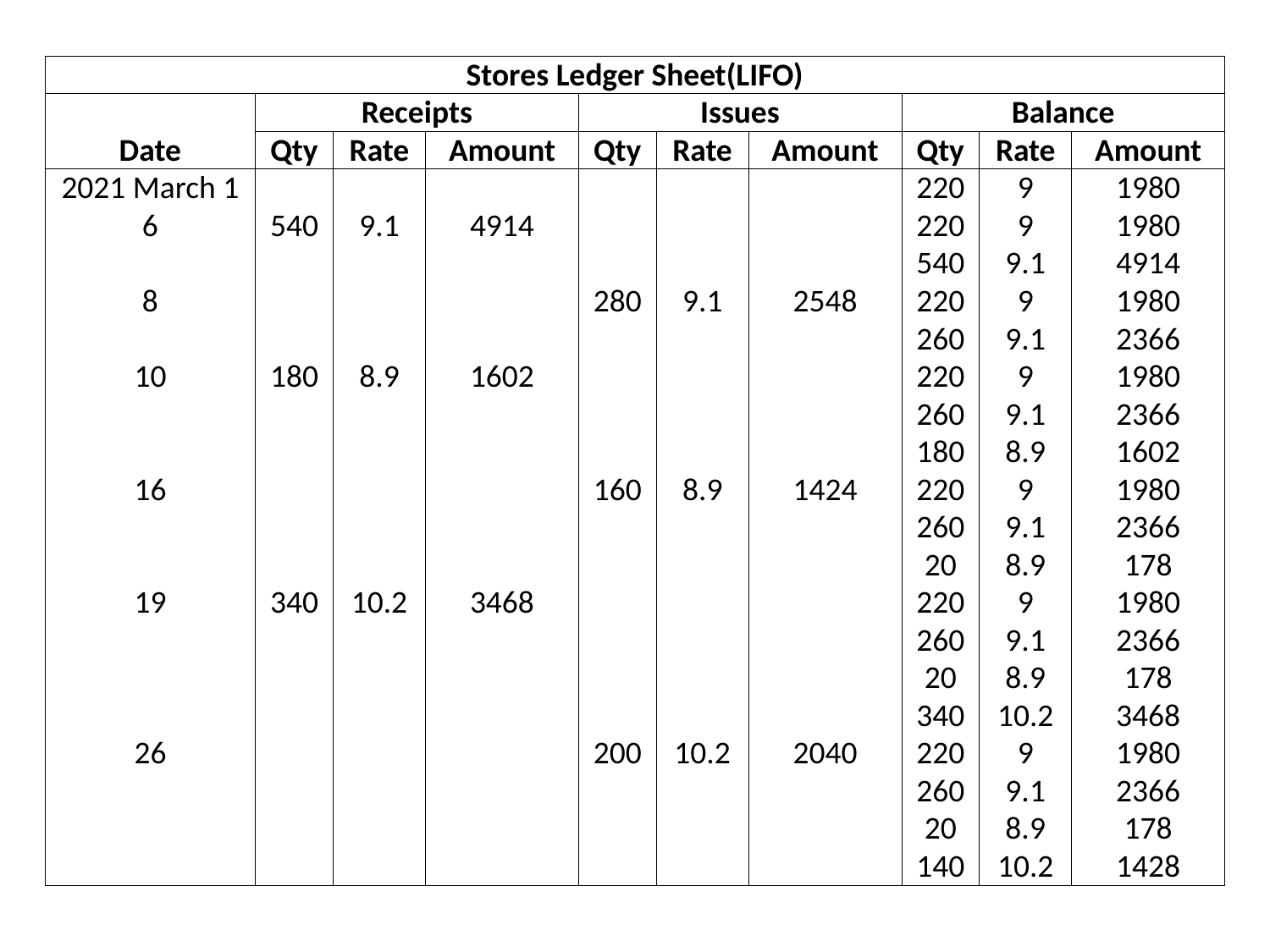

| Stores Ledger Sheet(LIFO) |  |  |  |  |  |  |  |  |  |
| --- | --- | --- | --- | --- | --- | --- | --- | --- | --- |
| Date | Receipts |  |  | Issues |  |  | Balance |  |  |
|  | Qty | Rate | Amount | Qty | Rate | Amount | Qty | Rate | Amount |
| 2021 March 1 |  |  |  |  |  |  | 220 | 9 | 1980 |
| 6 | 540 | 9.1 | 4914 |  |  |  | 220 | 9 | 1980 |
|  |  |  |  |  |  |  | 540 | 9.1 | 4914 |
| 8 |  |  |  | 280 | 9.1 | 2548 | 220 | 9 | 1980 |
|  |  |  |  |  |  |  | 260 | 9.1 | 2366 |
| 10 | 180 | 8.9 | 1602 |  |  |  | 220 | 9 | 1980 |
|  |  |  |  |  |  |  | 260 | 9.1 | 2366 |
|  |  |  |  |  |  |  | 180 | 8.9 | 1602 |
| 16 |  |  |  | 160 | 8.9 | 1424 | 220 | 9 | 1980 |
|  |  |  |  |  |  |  | 260 | 9.1 | 2366 |
|  |  |  |  |  |  |  | 20 | 8.9 | 178 |
| 19 | 340 | 10.2 | 3468 |  |  |  | 220 | 9 | 1980 |
|  |  |  |  |  |  |  | 260 | 9.1 | 2366 |
|  |  |  |  |  |  |  | 20 | 8.9 | 178 |
|  |  |  |  |  |  |  | 340 | 10.2 | 3468 |
| 26 |  |  |  | 200 | 10.2 | 2040 | 220 | 9 | 1980 |
|  |  |  |  |  |  |  | 260 | 9.1 | 2366 |
|  |  |  |  |  |  |  | 20 | 8.9 | 178 |
|  |  |  |  |  |  |  | 140 | 10.2 | 1428 |